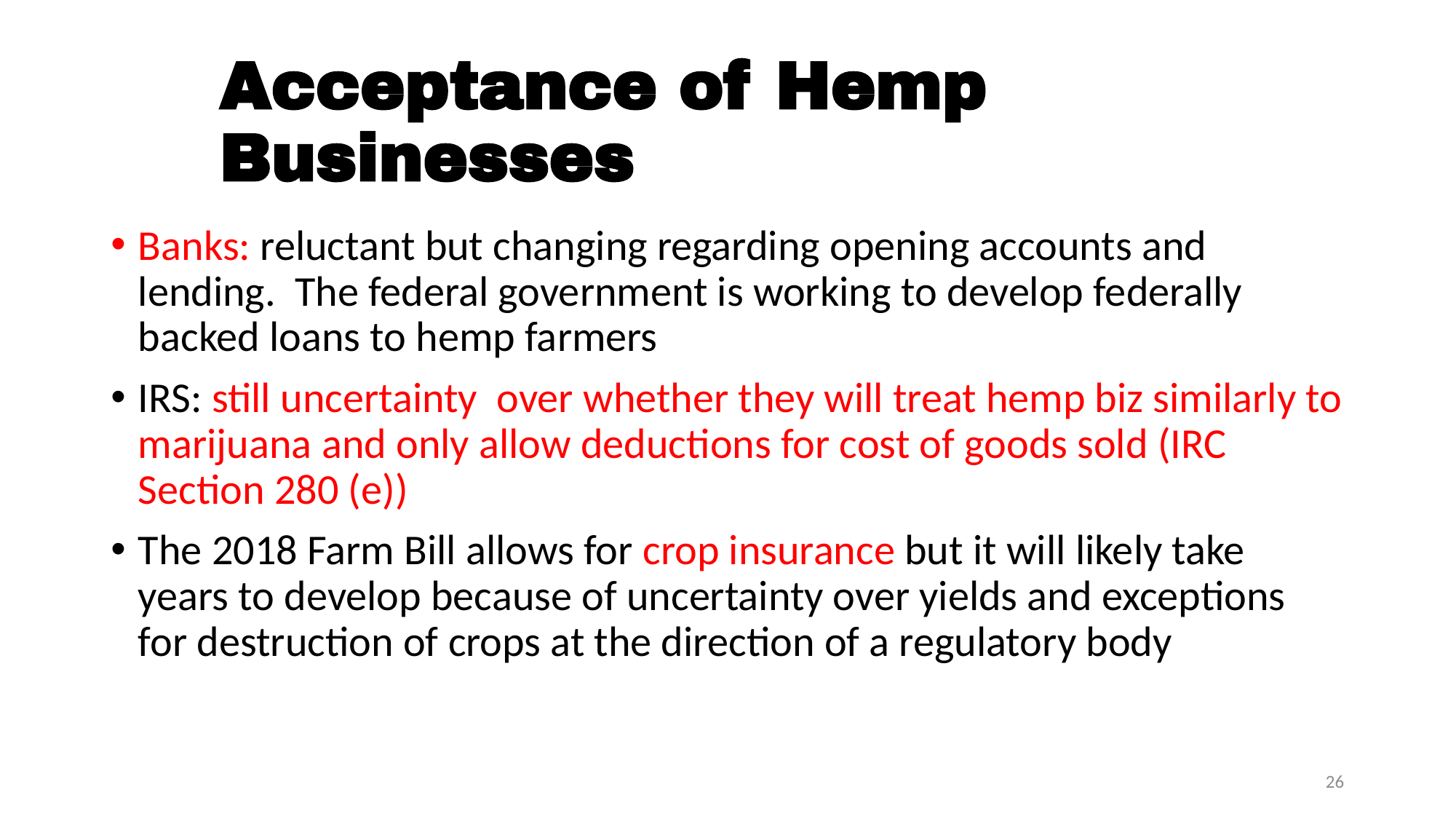

# Acceptance of Hemp Businesses
Banks: reluctant but changing regarding opening accounts and lending.  The federal government is working to develop federally backed loans to hemp farmers
IRS: still uncertainty  over whether they will treat hemp biz similarly to marijuana and only allow deductions for cost of goods sold (IRC Section 280 (e))
The 2018 Farm Bill allows for crop insurance but it will likely take years to develop because of uncertainty over yields and exceptions for destruction of crops at the direction of a regulatory body
26